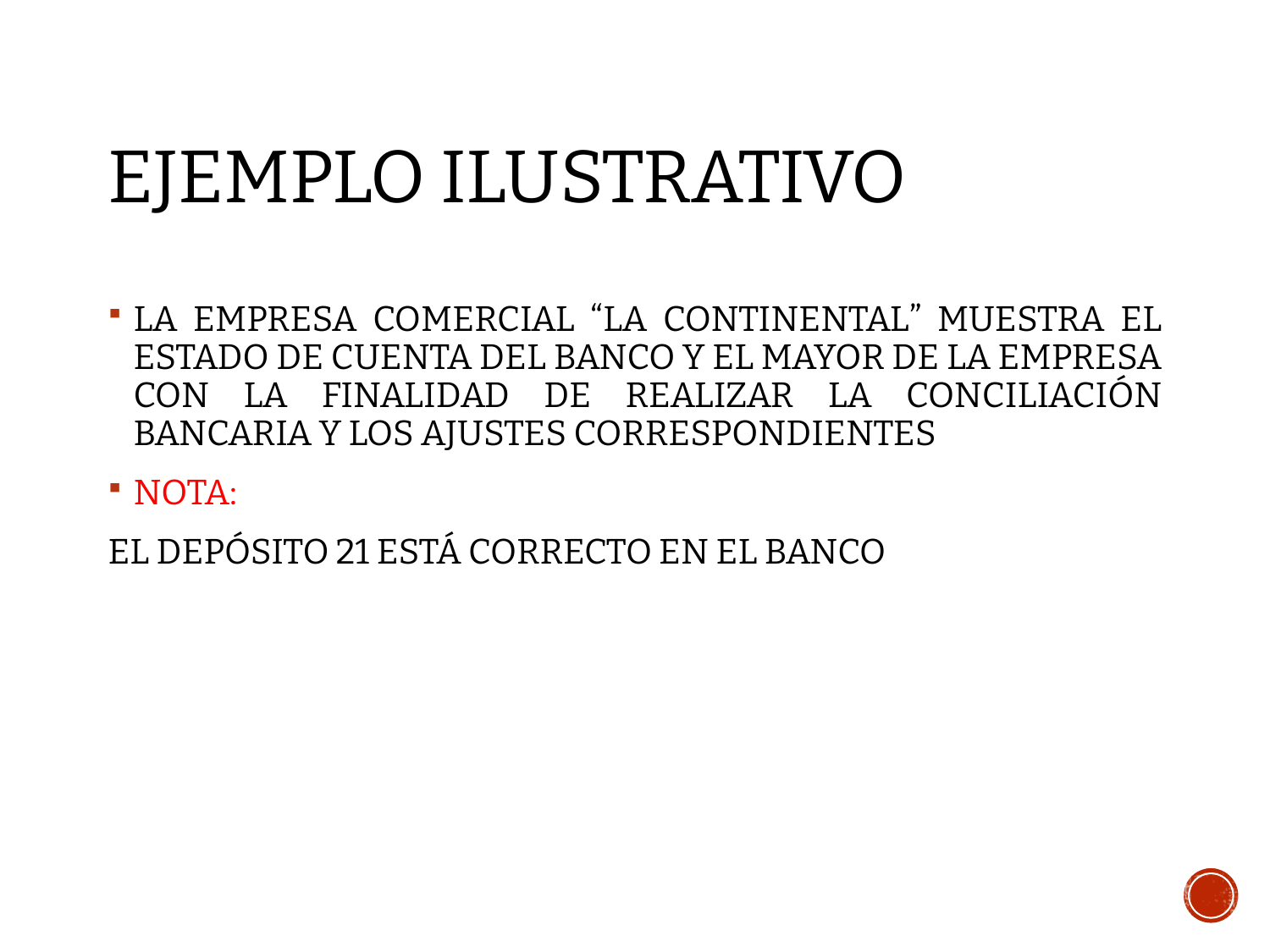

# EJEMPLO ILUSTRATIVO
LA EMPRESA COMERCIAL “LA CONTINENTAL” MUESTRA EL ESTADO DE CUENTA DEL BANCO Y EL MAYOR DE LA EMPRESA CON LA FINALIDAD DE REALIZAR LA CONCILIACIÓN BANCARIA Y LOS AJUSTES CORRESPONDIENTES
NOTA:
EL DEPÓSITO 21 ESTÁ CORRECTO EN EL BANCO